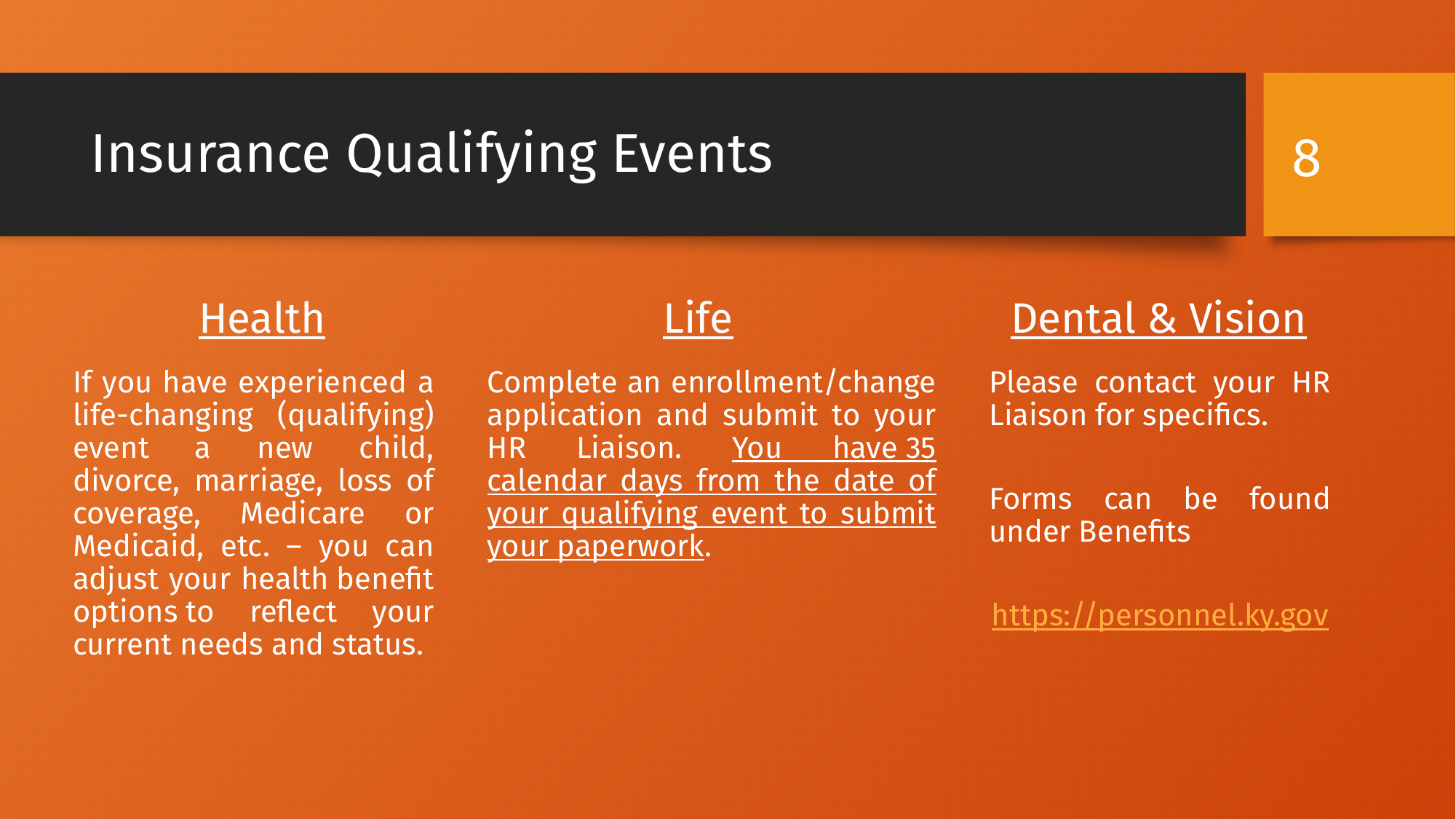

8
# Insurance Qualifying Events
Health
Life
Dental & Vision
If you have experienced a life-changing (qualifying) event a new child, divorce, marriage, loss of coverage, Medicare or Medicaid, etc. – you can adjust your health benefit options to reflect your current needs and status.
Complete an enrollment/change application and submit to your HR Liaison. You have 35 calendar days from the date of your qualifying event to submit your paperwork.
Please contact your HR Liaison for specifics.

Forms can be found under Benefits

https://personnel.ky.gov